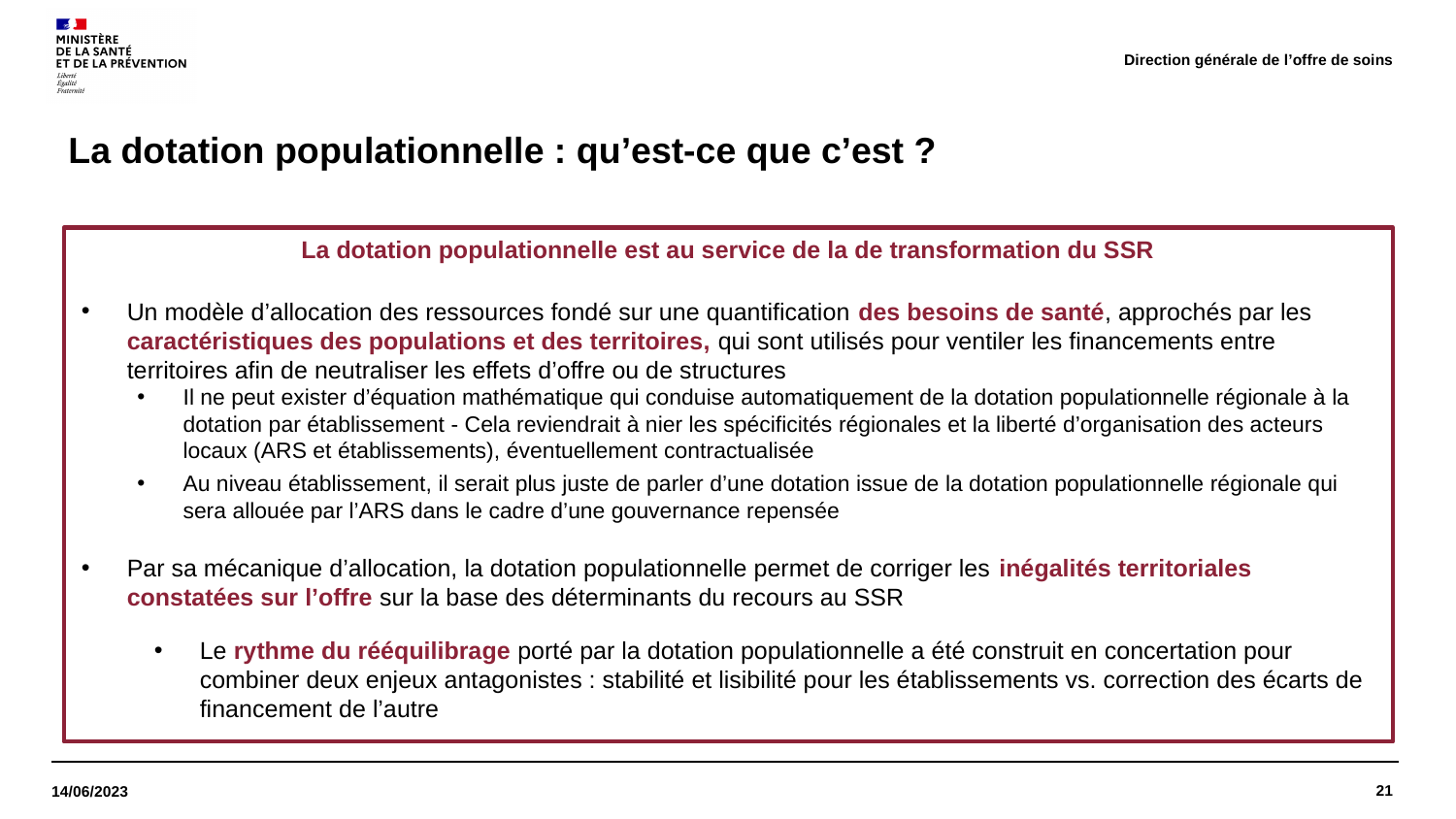

Direction générale de l’offre de soins
# La dotation populationnelle : qu’est-ce que c’est ?

La dotation populationnelle est au service de la de transformation du SSR
Un modèle d’allocation des ressources fondé sur une quantification des besoins de santé, approchés par les caractéristiques des populations et des territoires, qui sont utilisés pour ventiler les financements entre territoires afin de neutraliser les effets d’offre ou de structures
Il ne peut exister d’équation mathématique qui conduise automatiquement de la dotation populationnelle régionale à la dotation par établissement - Cela reviendrait à nier les spécificités régionales et la liberté d’organisation des acteurs locaux (ARS et établissements), éventuellement contractualisée
Au niveau établissement, il serait plus juste de parler d’une dotation issue de la dotation populationnelle régionale qui sera allouée par l’ARS dans le cadre d’une gouvernance repensée
Par sa mécanique d’allocation, la dotation populationnelle permet de corriger les inégalités territoriales constatées sur l’offre sur la base des déterminants du recours au SSR
Le rythme du rééquilibrage porté par la dotation populationnelle a été construit en concertation pour combiner deux enjeux antagonistes : stabilité et lisibilité pour les établissements vs. correction des écarts de financement de l’autre

21
14/06/2023